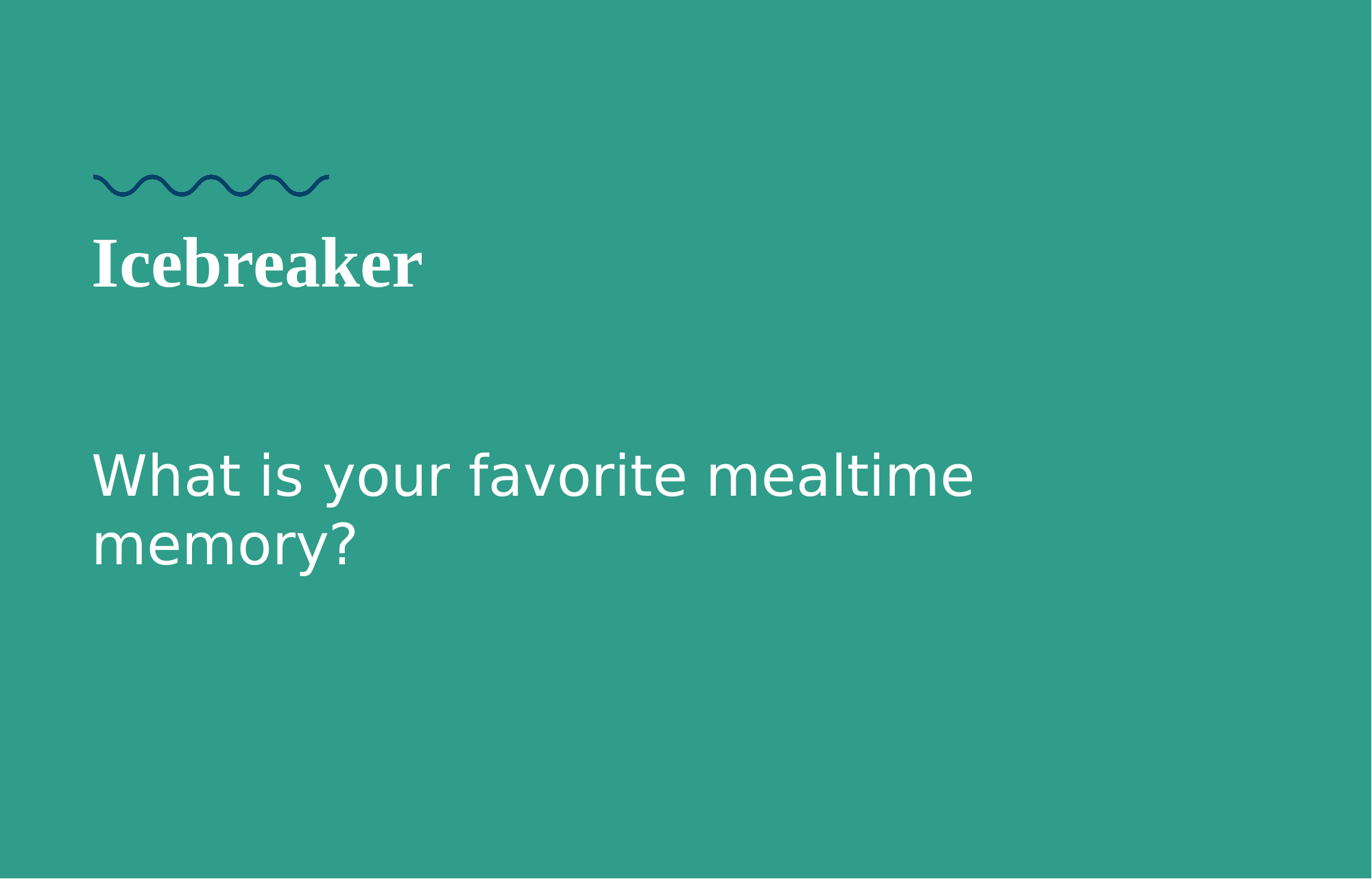

# Icebreaker
What is your favorite mealtime memory?